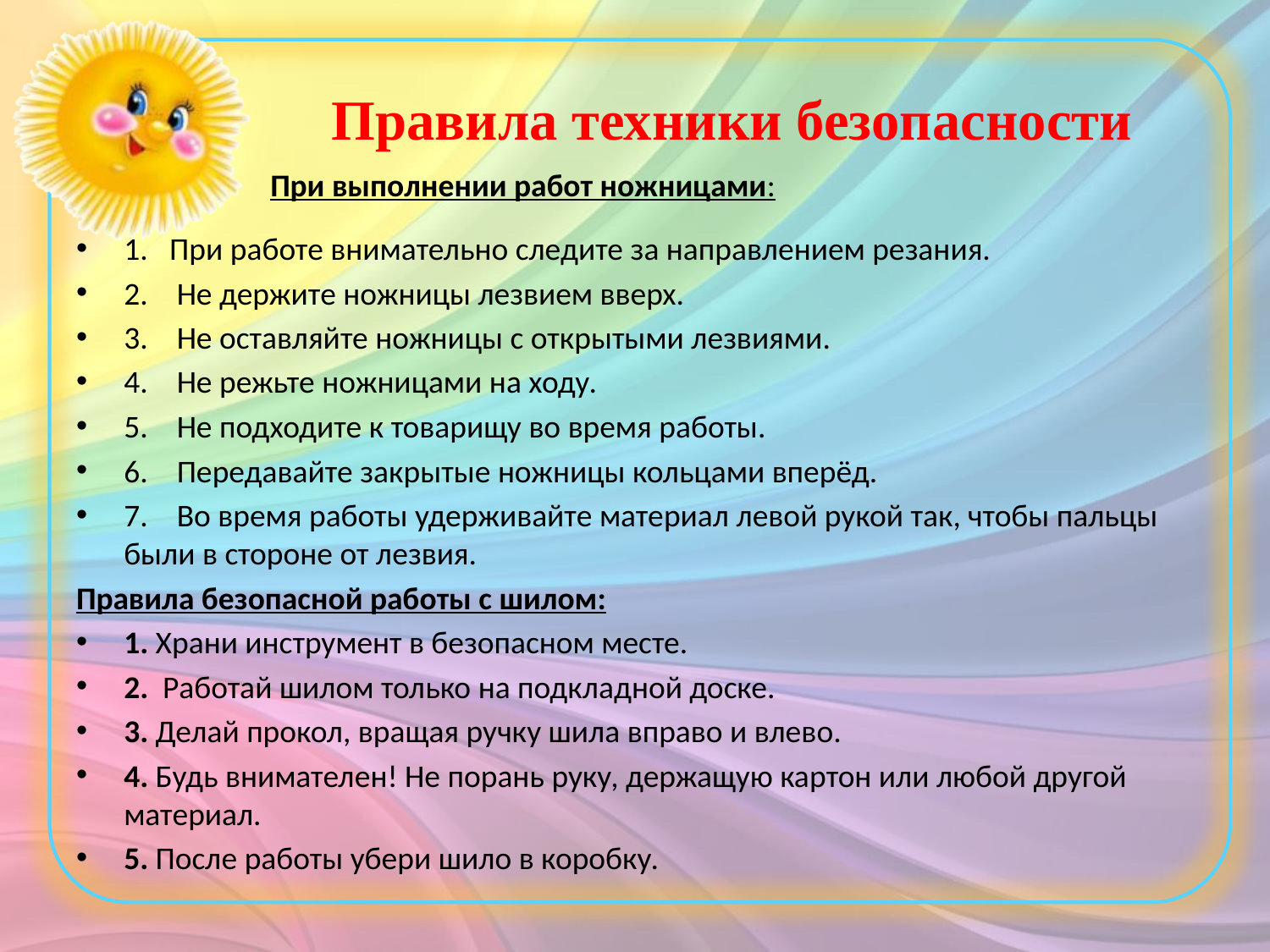

# Правила техники безопасности
При выполнении работ ножницами:

1.   При работе внимательно следите за направлением резания.
2.    Не держите ножницы лезвием вверх.
3.    Не оставляйте ножницы с открытыми лезвиями.
4.    Не режьте ножницами на ходу.
5.    Не подходите к товарищу во время работы.
6.    Передавайте закрытые ножницы кольцами вперёд.
7.    Во время работы удерживайте материал левой рукой так, чтобы пальцы были в стороне от лезвия.
Правила безопасной работы с шилом:
1. Храни инструмент в безопасном месте.
2.  Работай шилом только на подкладной доске.
3. Делай прокол, вращая ручку шила вправо и влево.
4. Будь внимателен! Не порань руку, держащую картон или любой другой материал.
5. После работы убери шило в коробку.